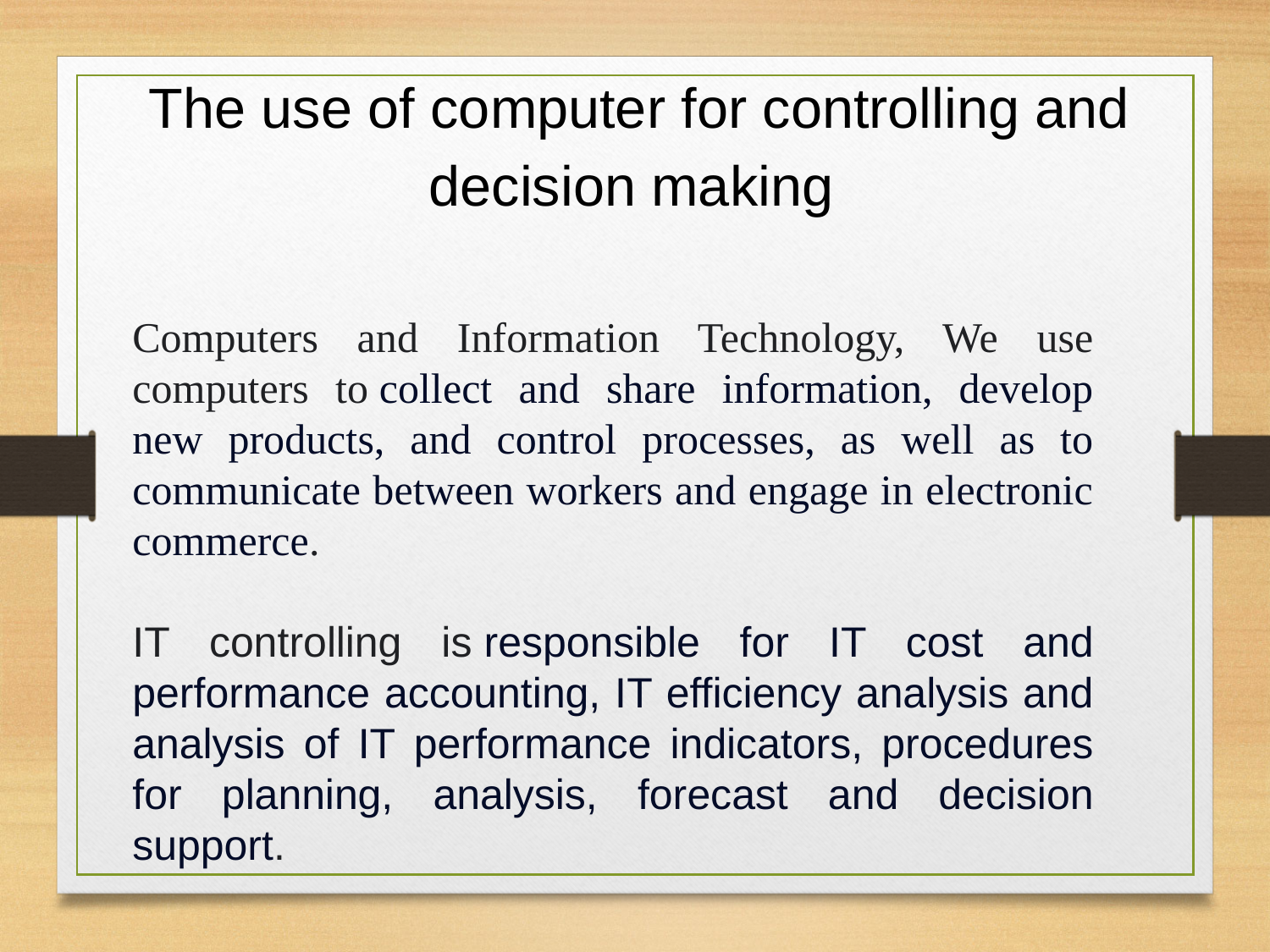

The use of computer for controlling and
decision making
Computers and Information Technology, We use computers to collect and share information, develop new products, and control processes, as well as to communicate between workers and engage in electronic commerce.

IT controlling is responsible for IT cost and performance accounting, IT efficiency analysis and analysis of IT performance indicators, procedures for planning, analysis, forecast and decision support.